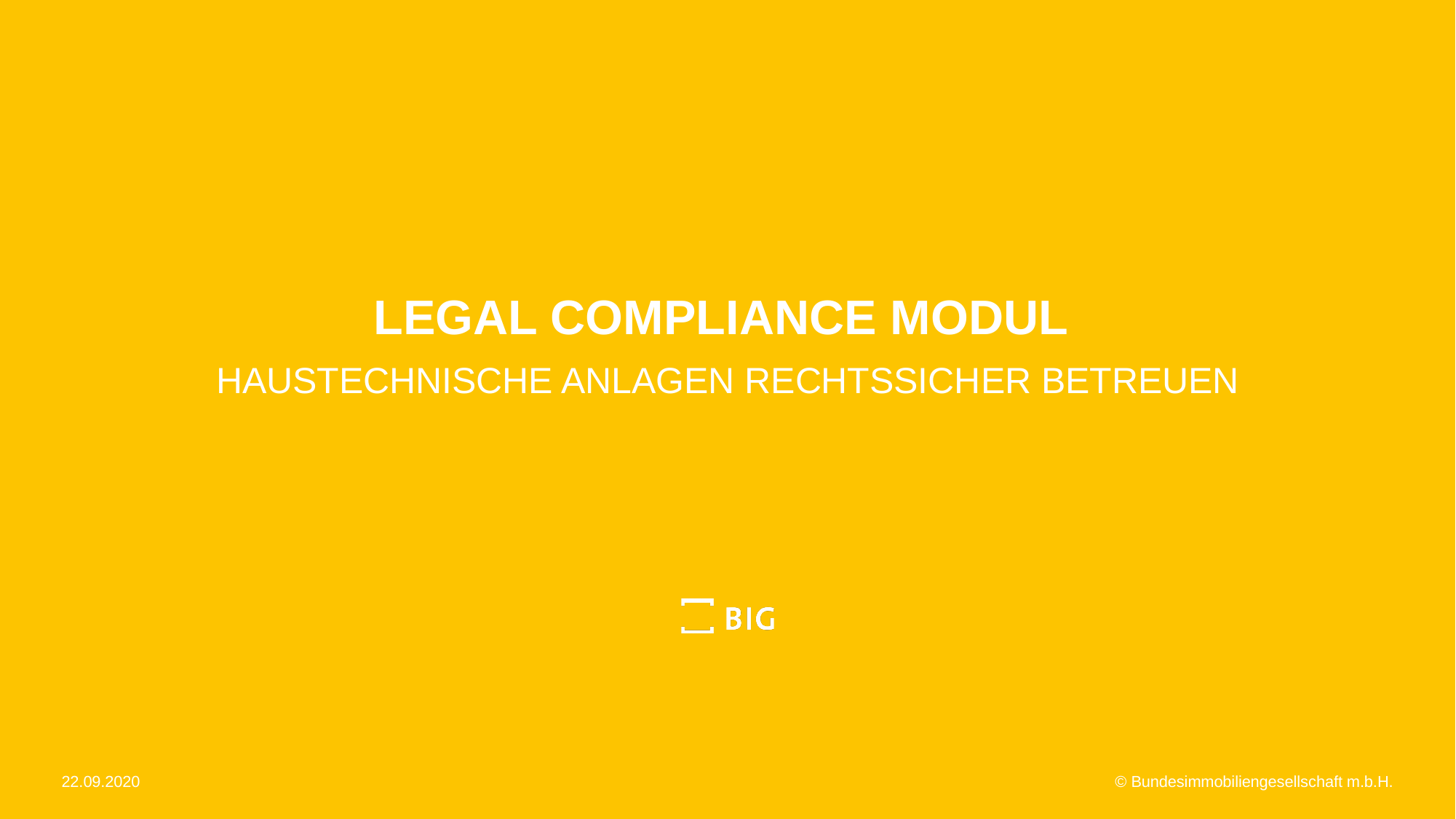

# Legal Compliance modul
haustechnische Anlagen rechtssicher betreuen
22.09.2020